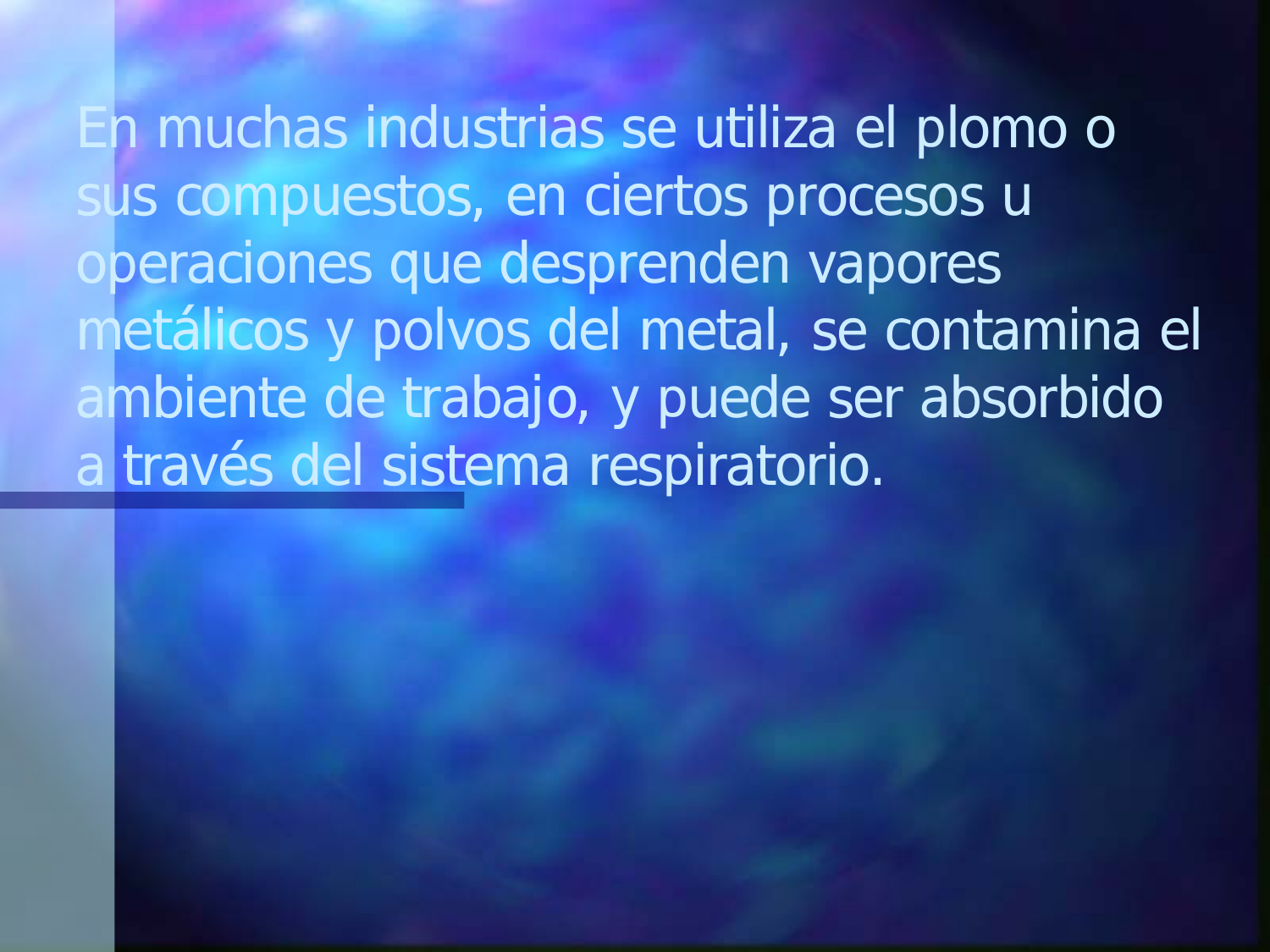

#
En muchas industrias se utiliza el plomo o sus compuestos, en ciertos procesos u operaciones que desprenden vapores metálicos y polvos del metal, se contamina el ambiente de trabajo, y puede ser absorbido a través del sistema respiratorio.